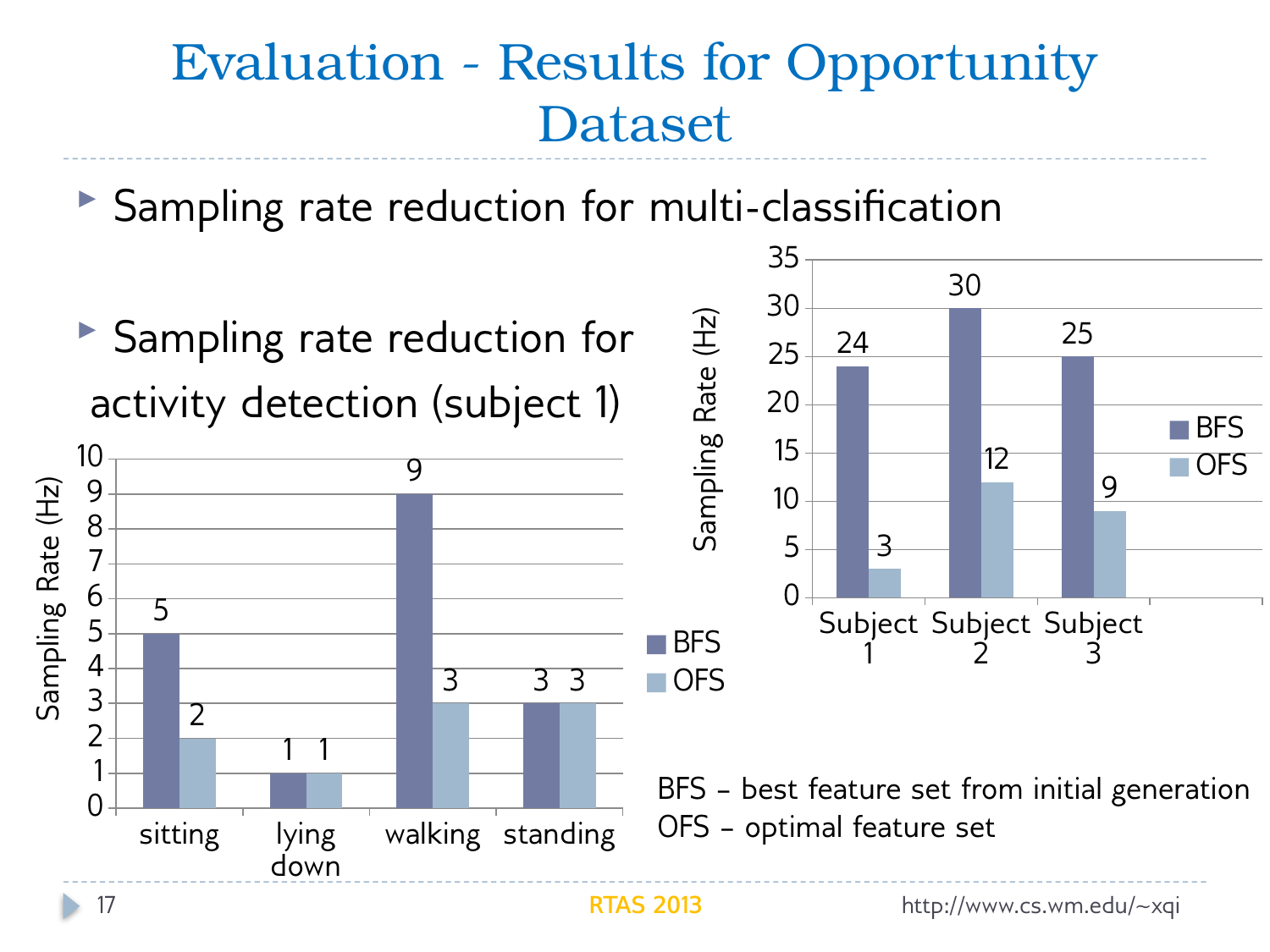

# Evaluation - Results for Opportunity Dataset
Sampling rate reduction for multi-classification

Sampling rate reduction for
 activity detection (subject 1)

### Chart

| Category | BFS | OFS |
|---|---|---|
| Subject 1 | 24.0 | 3.0 |
| Subject 2 | 30.0 | 12.0 |
| Subject 3 | 25.0 | 9.0 |
Sampling Rate (Hz)

### Chart

| Category | BFS | OFS |
|---|---|---|
| sitting | 5.0 | 2.0 |
| lying down | 1.0 | 1.0 |
| walking | 9.0 | 3.0 |
| standing | 3.0 | 3.0 |
Sampling Rate (Hz)
BFS – best feature set from initial generation
OFS – optimal feature set
17
RTAS 2013
http://www.cs.wm.edu/~xqi